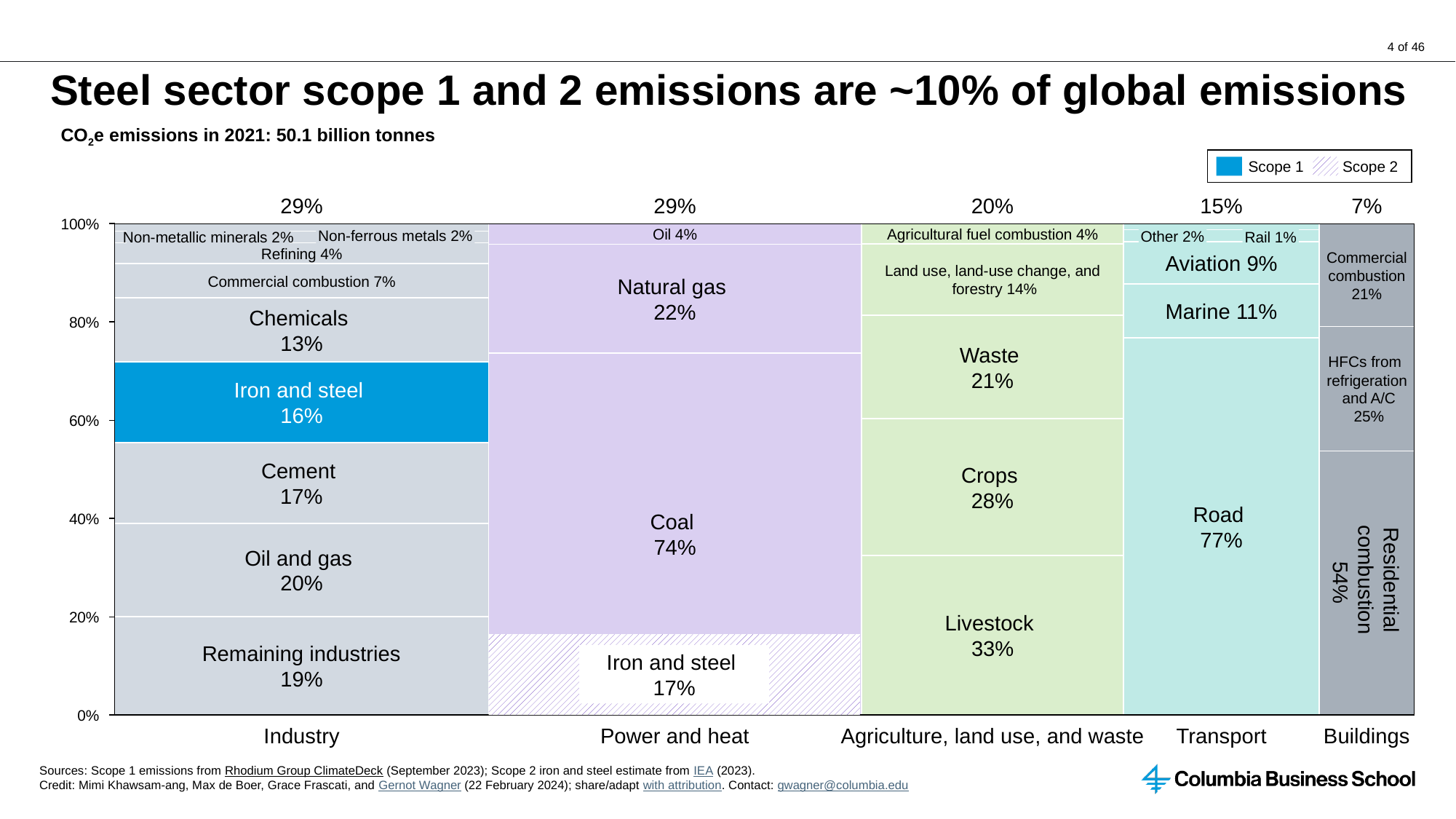

# Steel sector scope 1 and 2 emissions are ~10% of global emissions
CO2e emissions in 2021: 50.1 billion tonnes

Scope 1
Scope 2

29%
29%
20%
15%
7%
100%

Agricultural fuel combustion 4%
Non-ferrous metals 2%
Oil 4%
Other 2%
Non-metallic minerals 2%
Rail 1%

Refining 4%

Commercial
 combustion
21%
Aviation 9%
Land use, land-use change, and
 forestry 14%

Commercial combustion 7%
Natural gas
22%

Marine 11%
Chemicals
13%
80%

Waste
21%
HFCs from
refrigeration
 and A/C
 25%

Iron and steel
16%
60%

Cement
17%
Crops
28%
Road
77%
Coal
74%
40%
Residential
combustion
54%

Oil and gas
20%

20%
Livestock
33%

Remaining industries
19%
Iron and steel
17%
0%
Industry
Power and heat
Agriculture, land use, and waste
Transport
Buildings
Sources: Scope 1 emissions from Rhodium Group ClimateDeck (September 2023); Scope 2 iron and steel estimate from IEA (2023).
Credit: Mimi Khawsam-ang, Max de Boer, Grace Frascati, and Gernot Wagner (22 February 2024); share/adapt with attribution. Contact: gwagner@columbia.edu